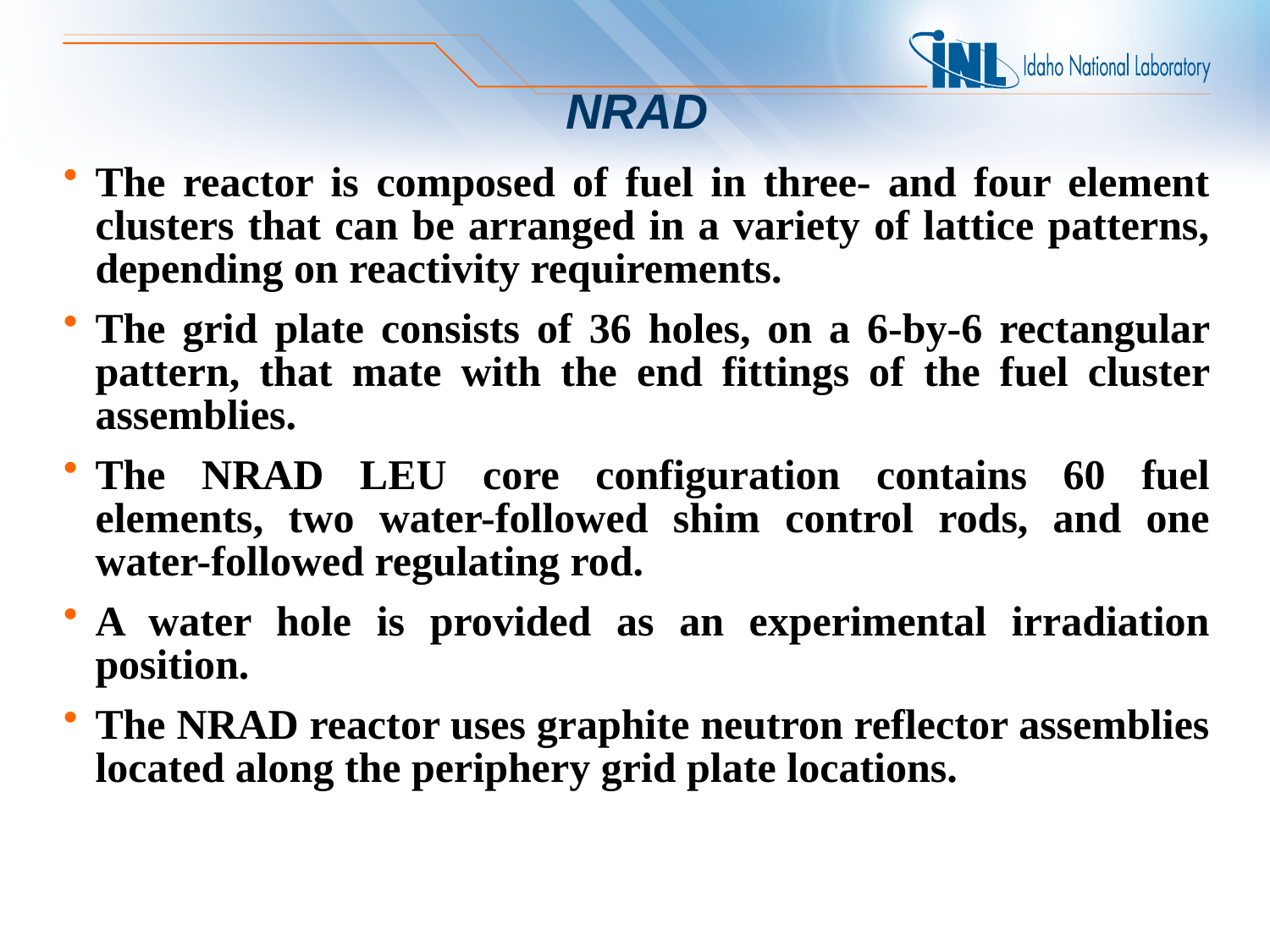

# NRAD
The reactor is composed of fuel in three- and four element clusters that can be arranged in a variety of lattice patterns, depending on reactivity requirements.
The grid plate consists of 36 holes, on a 6-by-6 rectangular pattern, that mate with the end fittings of the fuel cluster assemblies.
The NRAD LEU core configuration contains 60 fuel elements, two water-followed shim control rods, and one water-followed regulating rod.
A water hole is provided as an experimental irradiation position.
The NRAD reactor uses graphite neutron reflector assemblies located along the periphery grid plate locations.